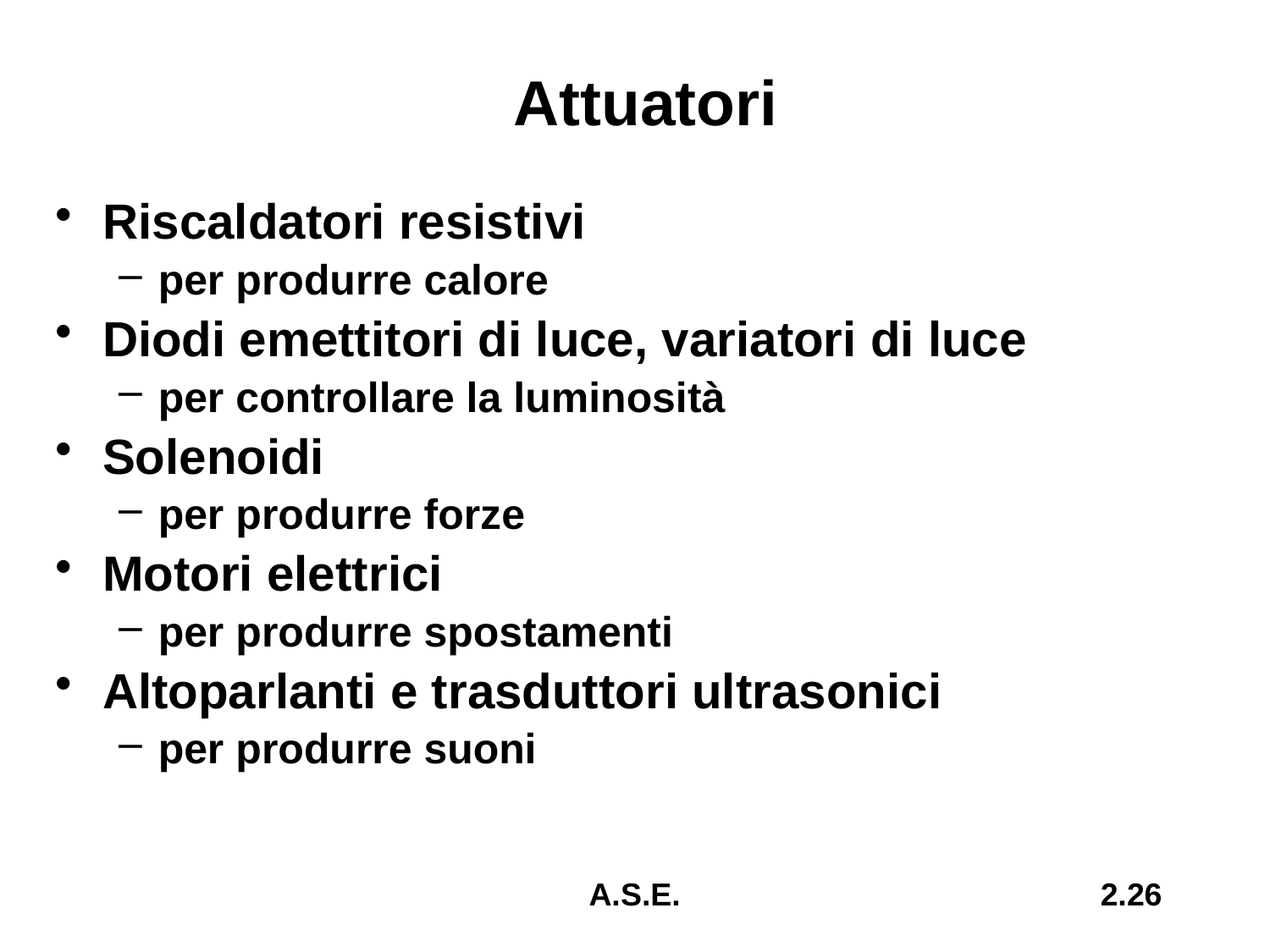

# Attuatori
Riscaldatori resistivi
per produrre calore
Diodi emettitori di luce, variatori di luce
per controllare la luminosità
Solenoidi
per produrre forze
Motori elettrici
per produrre spostamenti
Altoparlanti e trasduttori ultrasonici
per produrre suoni
A.S.E.
2.26